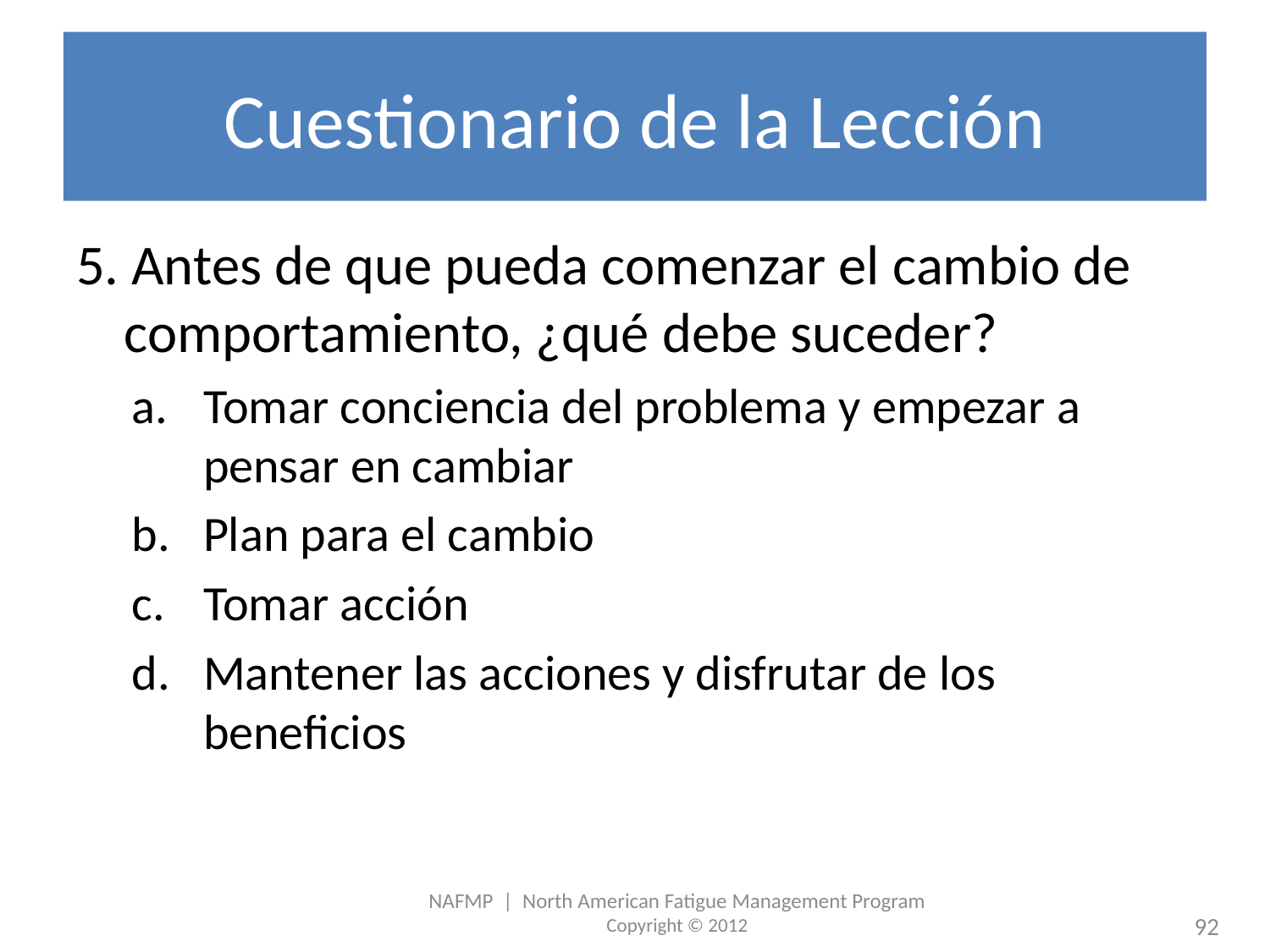

# Cuestionario de la Lección
5. Antes de que pueda comenzar el cambio de comportamiento, ¿qué debe suceder?
Tomar conciencia del problema y empezar a pensar en cambiar
Plan para el cambio
Tomar acción
Mantener las acciones y disfrutar de los beneficios